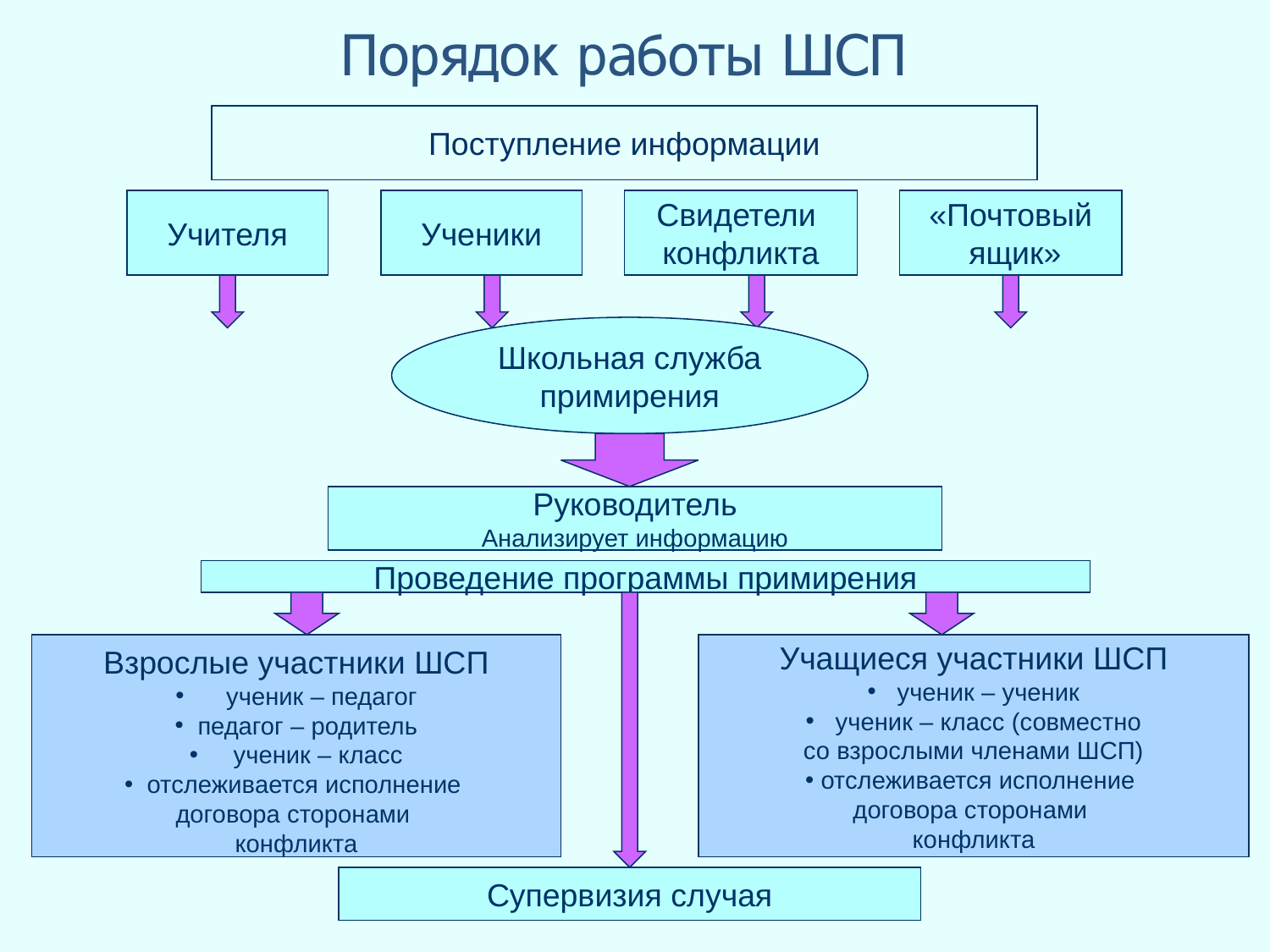

# Порядок работы ШСП
Поступление информации
Учителя
Ученики
Свидетели
конфликта
«Почтовый
 ящик»

Школьная служба
примирения

Руководитель
Анализирует информацию
Проведение программы примирения

Взрослые участники ШСП
      ученик – педагог
  педагог – родитель
     ученик – класс
  отслеживается исполнение
договора сторонами
конфликта

Учащиеся участники ШСП
   ученик – ученик
   ученик – класс (совместно
со взрослыми членами ШСП)
 отслеживается исполнение
договора сторонами
конфликта
Супервизия случая